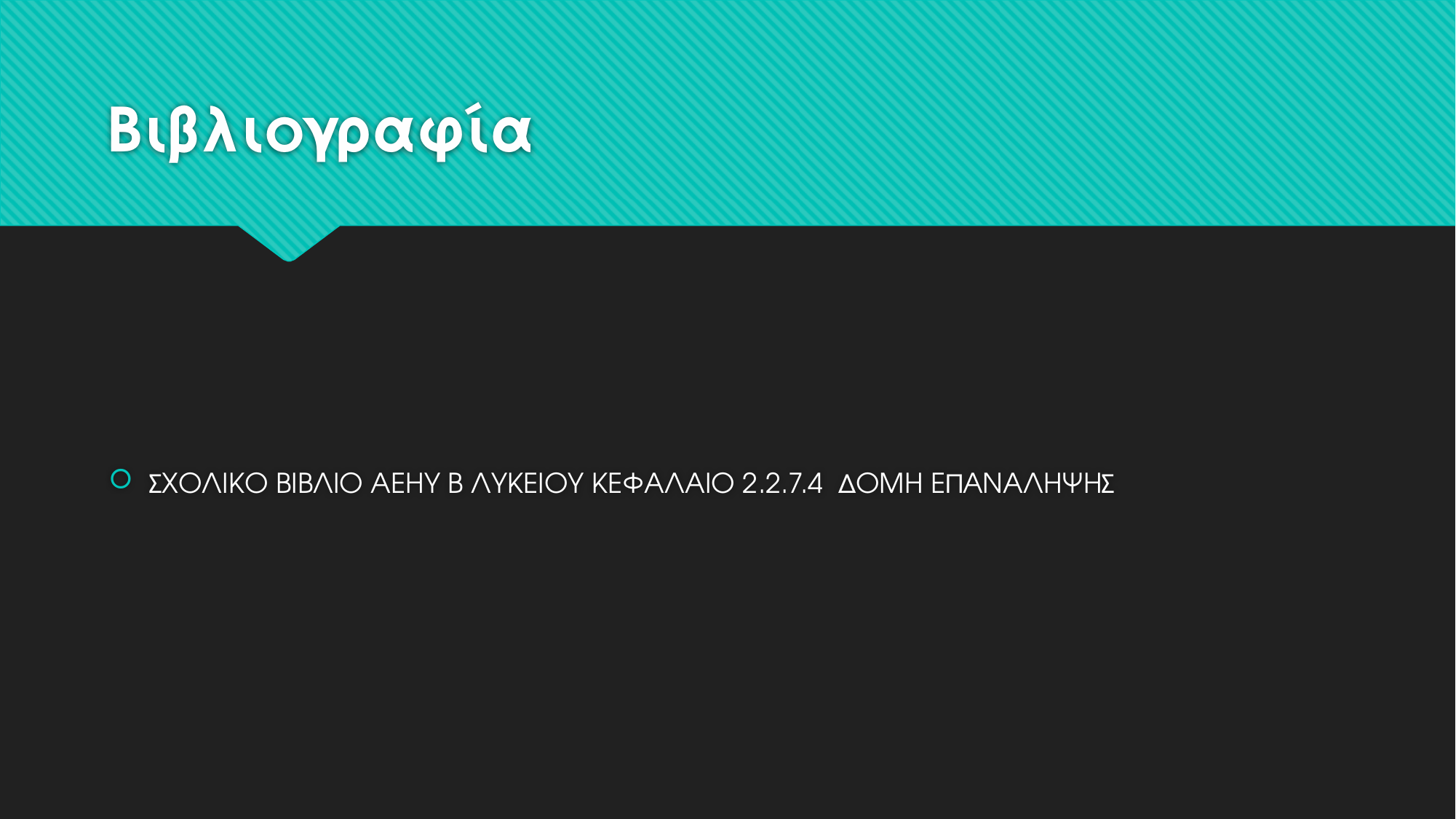

# Βιβλιογραφία
ΣΧΟΛΙΚΟ ΒΙΒΛΙΟ ΑΕΗΥ Β ΛΥΚΕΙΟΥ ΚΕΦΑΛΑΙΟ 2.2.7.4  ΔΟΜΗ ΕΠΑΝΑΛΗΨΗΣ